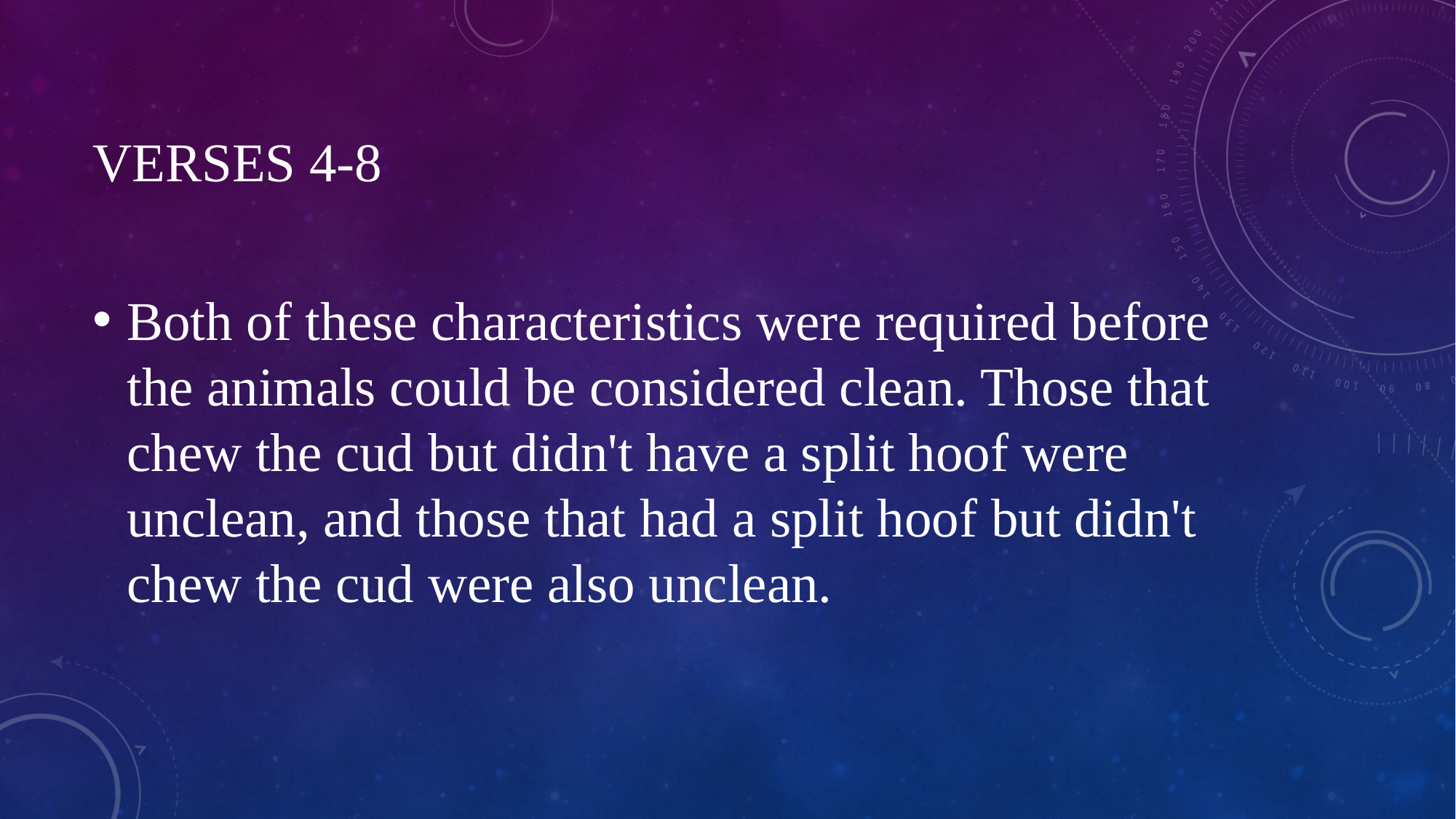

# Verses 4-8
Both of these characteristics were required before the animals could be considered clean. Those that chew the cud but didn't have a split hoof were unclean, and those that had a split hoof but didn't chew the cud were also unclean.